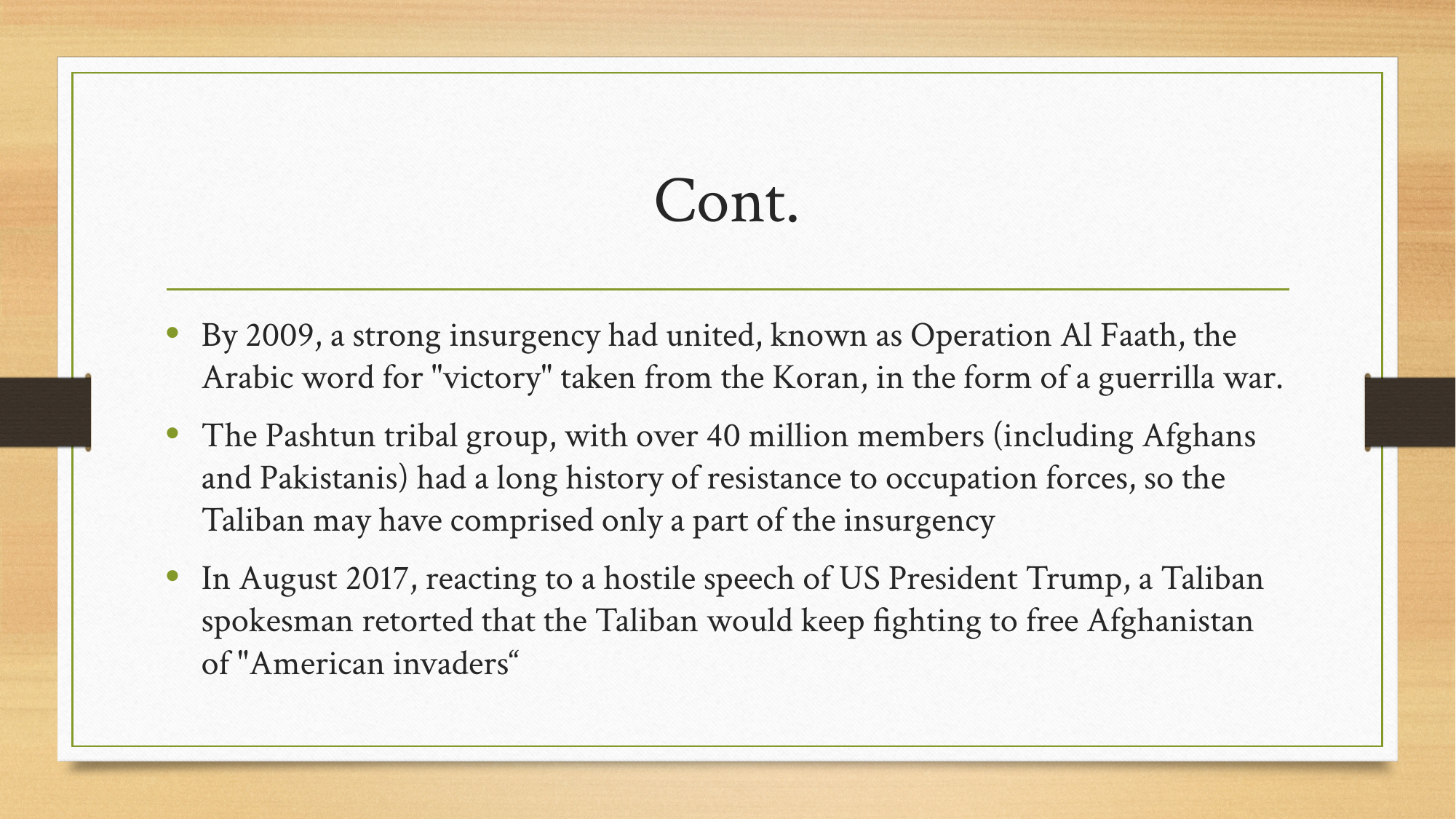

# Cont.
By 2009, a strong insurgency had united, known as Operation Al Faath, the Arabic word for "victory" taken from the Koran, in the form of a guerrilla war.
The Pashtun tribal group, with over 40 million members (including Afghans and Pakistanis) had a long history of resistance to occupation forces, so the Taliban may have comprised only a part of the insurgency
In August 2017, reacting to a hostile speech of US President Trump, a Taliban spokesman retorted that the Taliban would keep fighting to free Afghanistan of "American invaders“